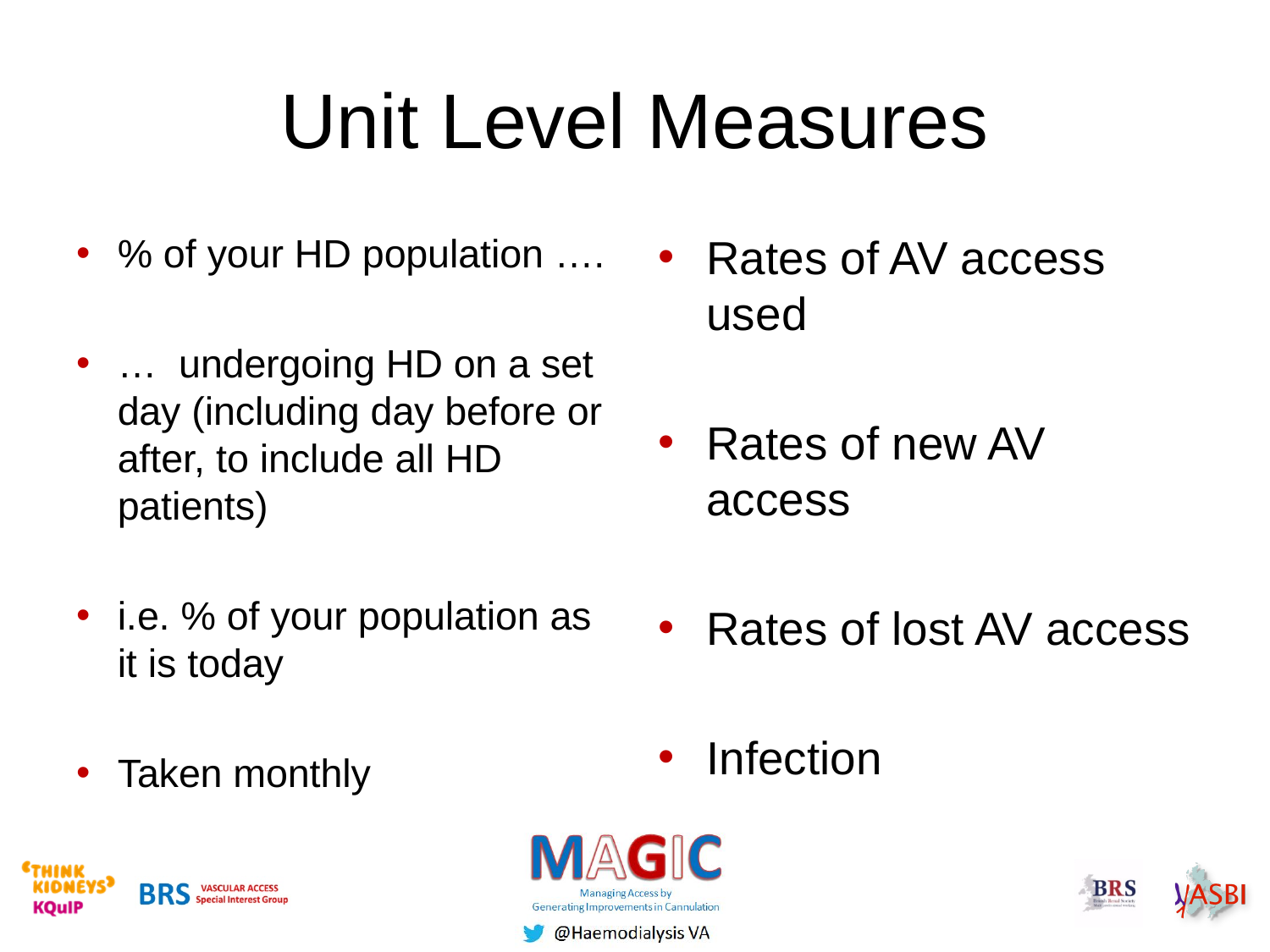

# Unit Level Measures
% of your HD population ….

…  undergoing HD on a set day (including day before or after, to include all HD patients)

i.e. % of your population as it is today

Taken monthly
Rates of AV access used

Rates of new AV access

Rates of lost AV access

Infection